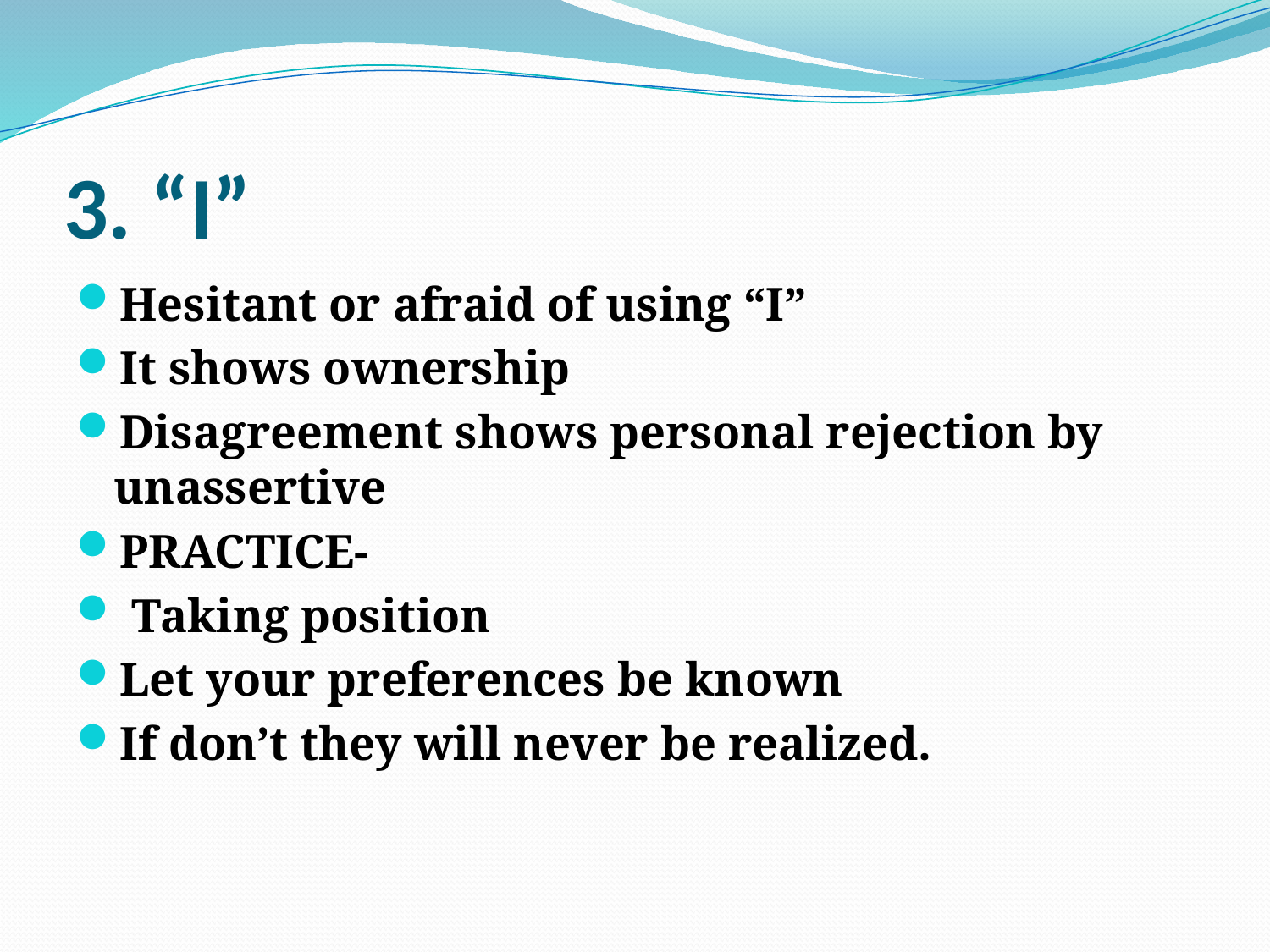

# 3. “I”
Hesitant or afraid of using “I”
It shows ownership
Disagreement shows personal rejection by unassertive
PRACTICE-
 Taking position
Let your preferences be known
If don’t they will never be realized.